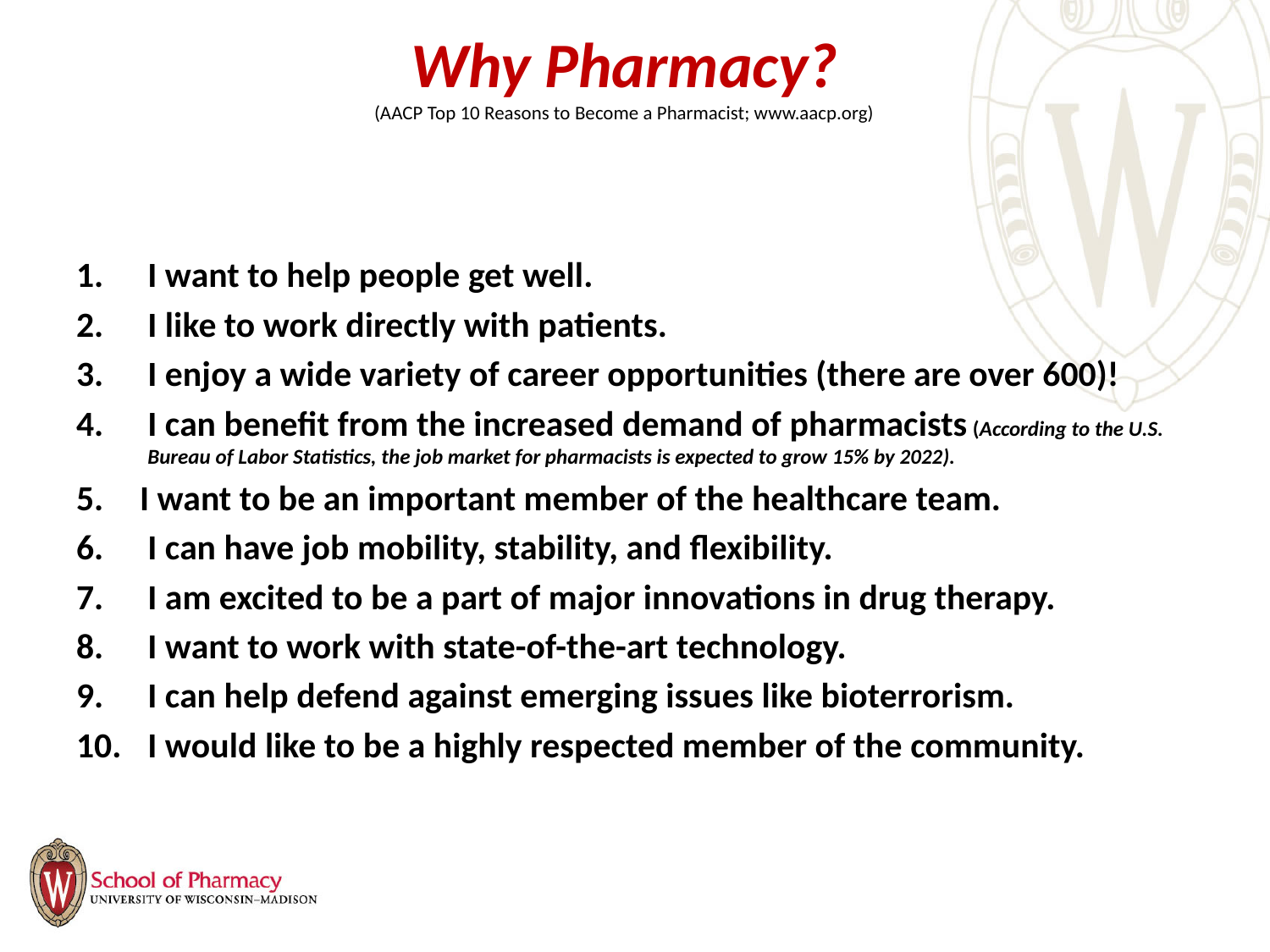

# Why Pharmacy? (AACP Top 10 Reasons to Become a Pharmacist; www.aacp.org)

I want to help people get well.
I like to work directly with patients.
I enjoy a wide variety of career opportunities (there are over 600)!
I can benefit from the increased demand of pharmacists (According to the U.S. Bureau of Labor Statistics, the job market for pharmacists is expected to grow 15% by 2022).
I want to be an important member of the healthcare team.
I can have job mobility, stability, and flexibility.
I am excited to be a part of major innovations in drug therapy.
I want to work with state-of-the-art technology.
I can help defend against emerging issues like bioterrorism.
I would like to be a highly respected member of the community.